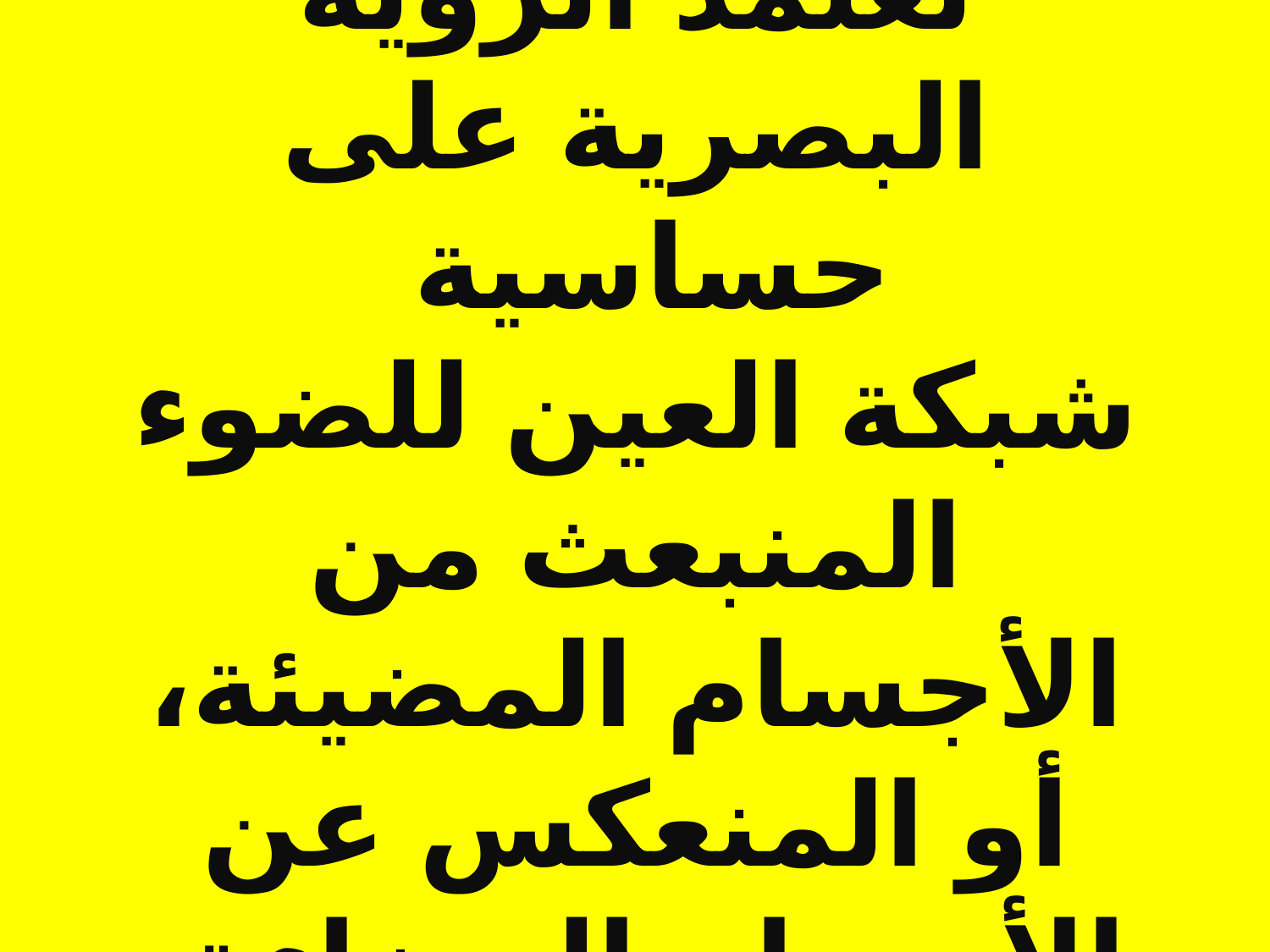

# تعتمد الرؤية البصرية على حساسية شبكة العين للضوء المنبعث من الأجسام المضيئة، أو المنعكس عن الأجسام المضاءة،